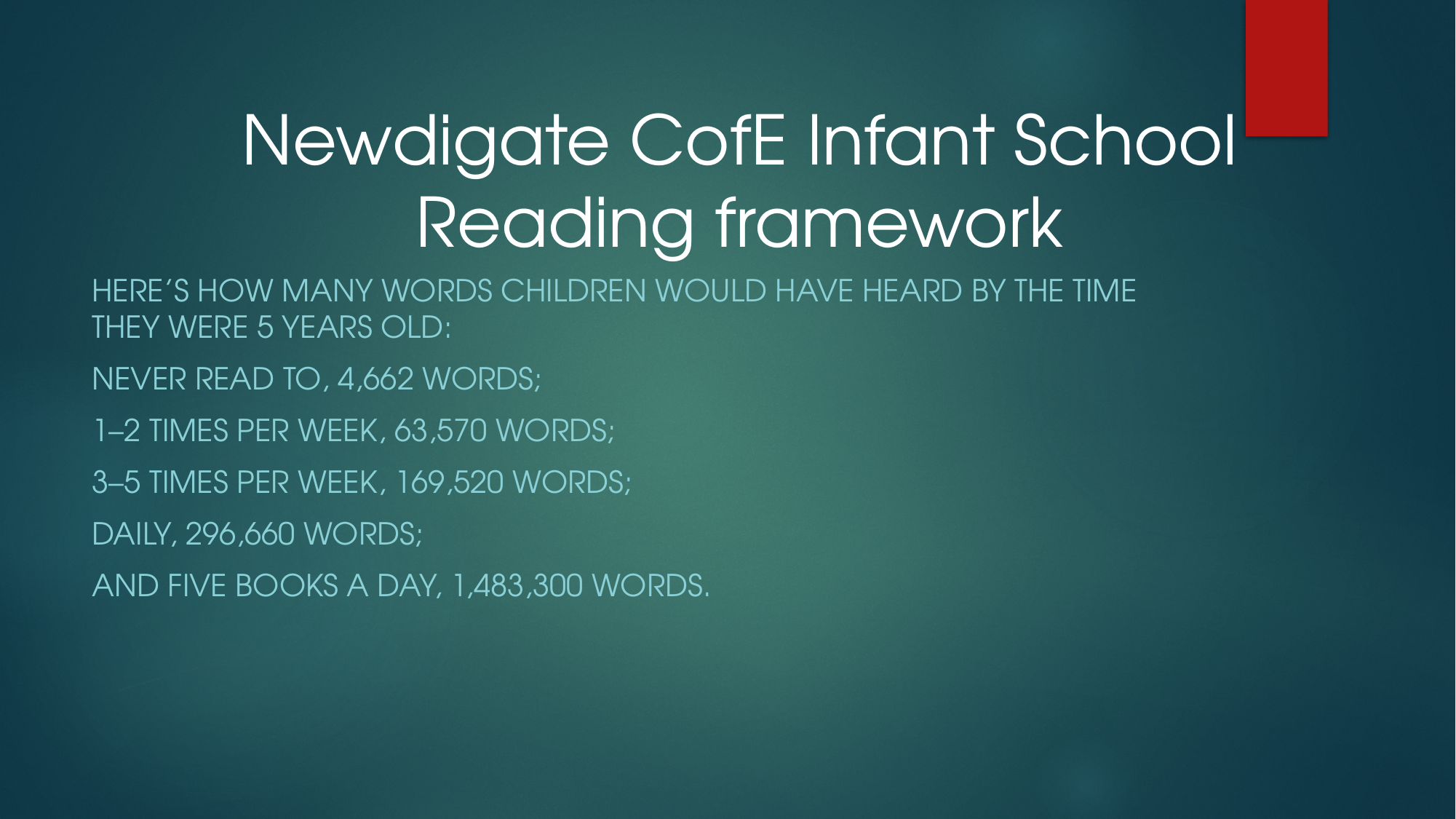

# Newdigate CofE Infant School Reading framework
Here’s how many words children would have heard by the time they were 5 years old:
Never read to, 4,662 words;
1–2 times per week, 63,570 words;
3–5 times per week, 169,520 words;
daily, 296,660 words;
and five books a day, 1,483,300 words.